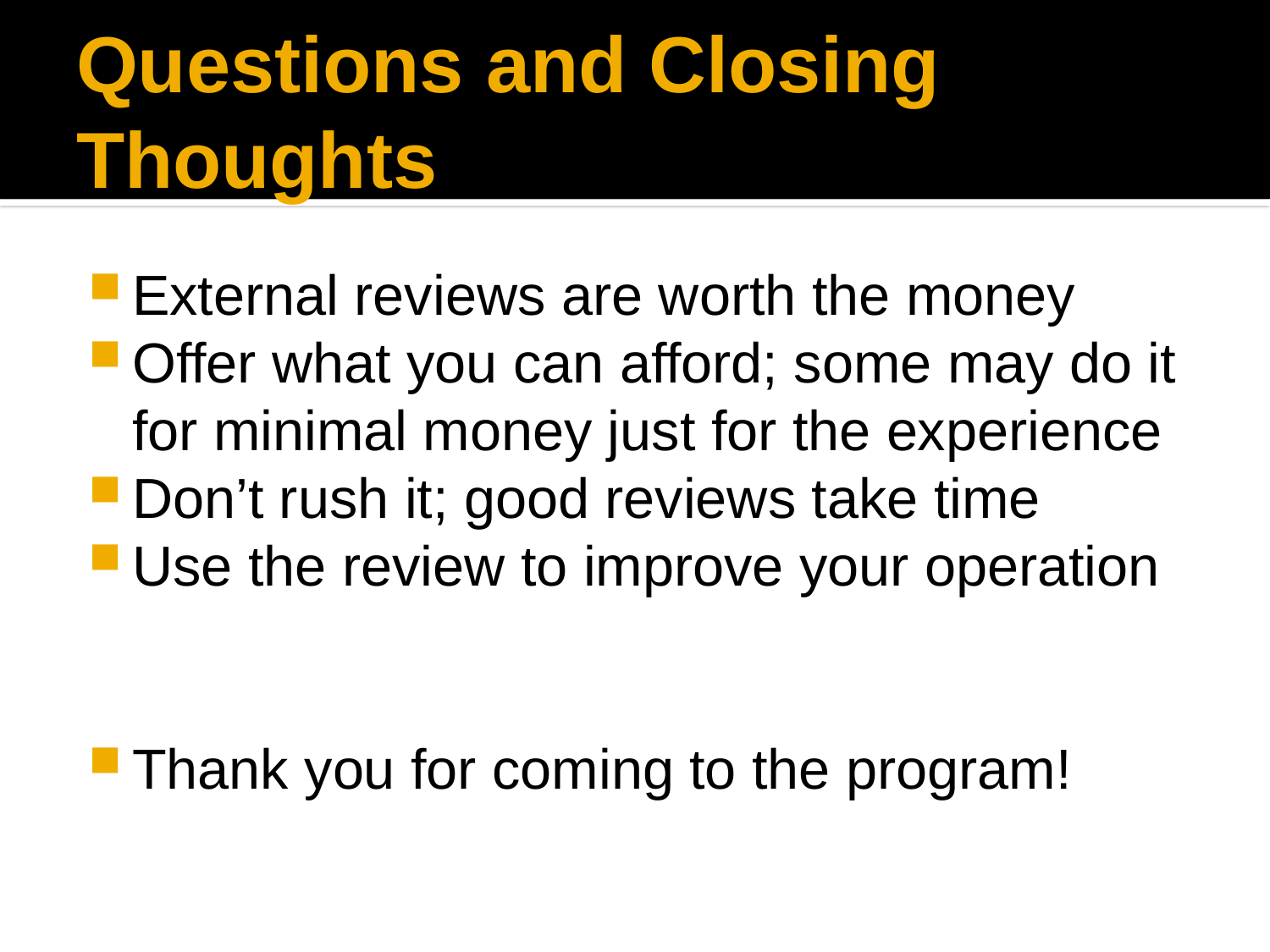

# Questions and Closing Thoughts
External reviews are worth the money
Offer what you can afford; some may do it for minimal money just for the experience
Don’t rush it; good reviews take time
Use the review to improve your operation

Thank you for coming to the program!